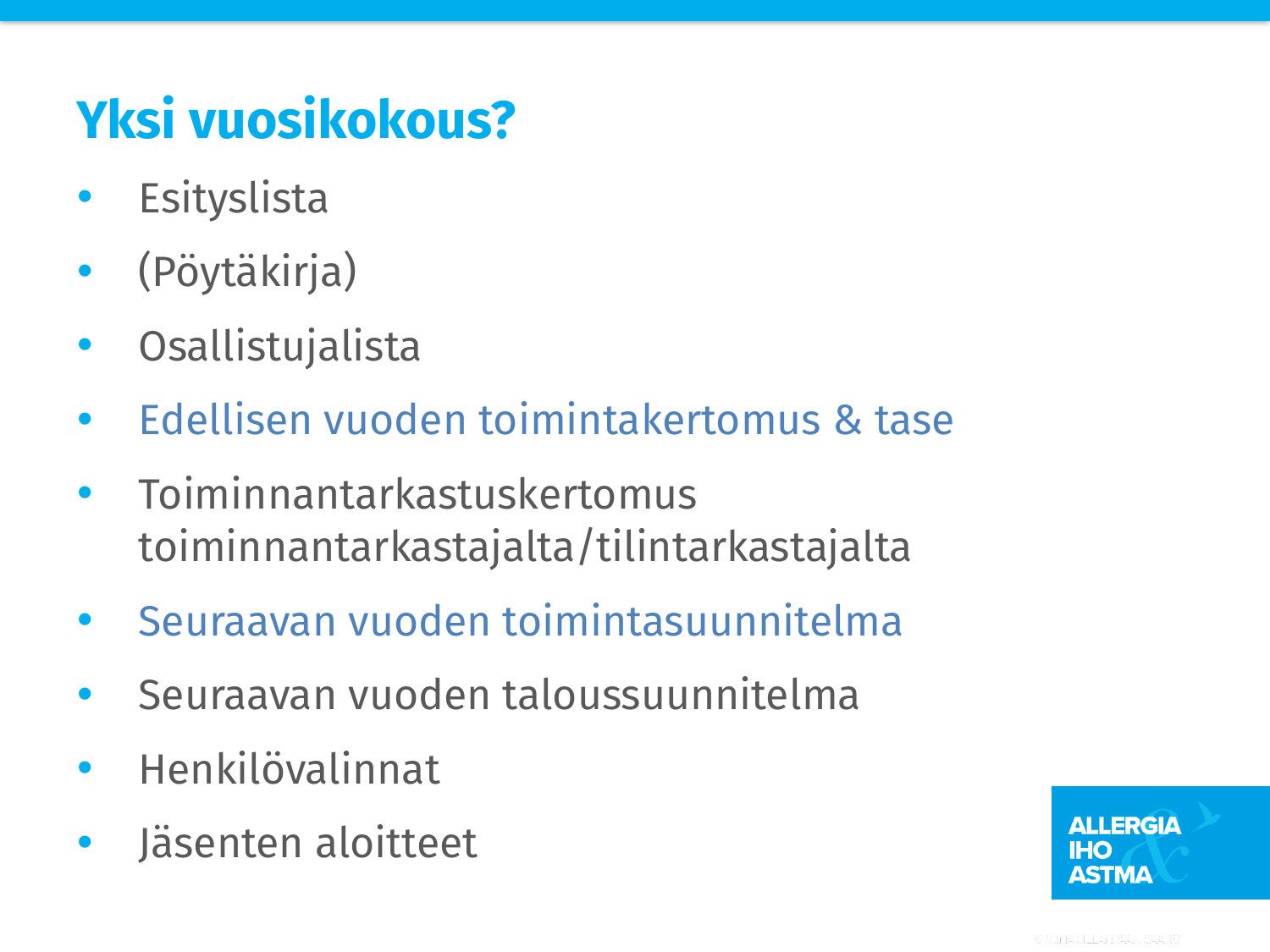

# Yksi vuosikokous?
Esityslista
(Pöytäkirja)
Osallistujalista
Edellisen vuoden toimintakertomus & tase
Toiminnantarkastuskertomus toiminnantarkastajalta/tilintarkastajalta
Seuraavan vuoden toimintasuunnitelma
Seuraavan vuoden taloussuunnitelma
Henkilövalinnat
Jäsenten aloitteet